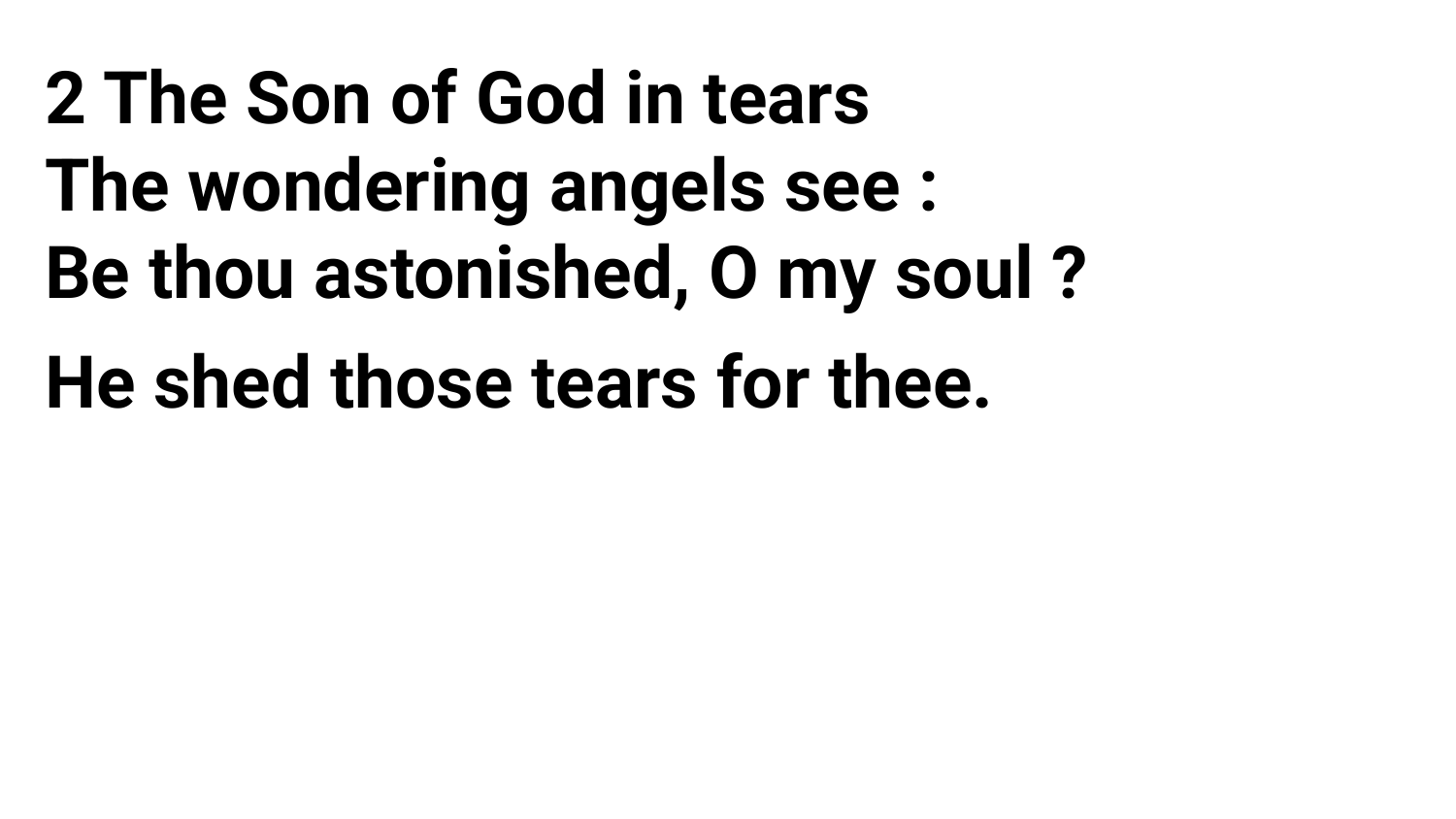

2 The Son of God in tears
The wondering angels see :
Be thou astonished, O my soul ?
He shed those tears for thee.